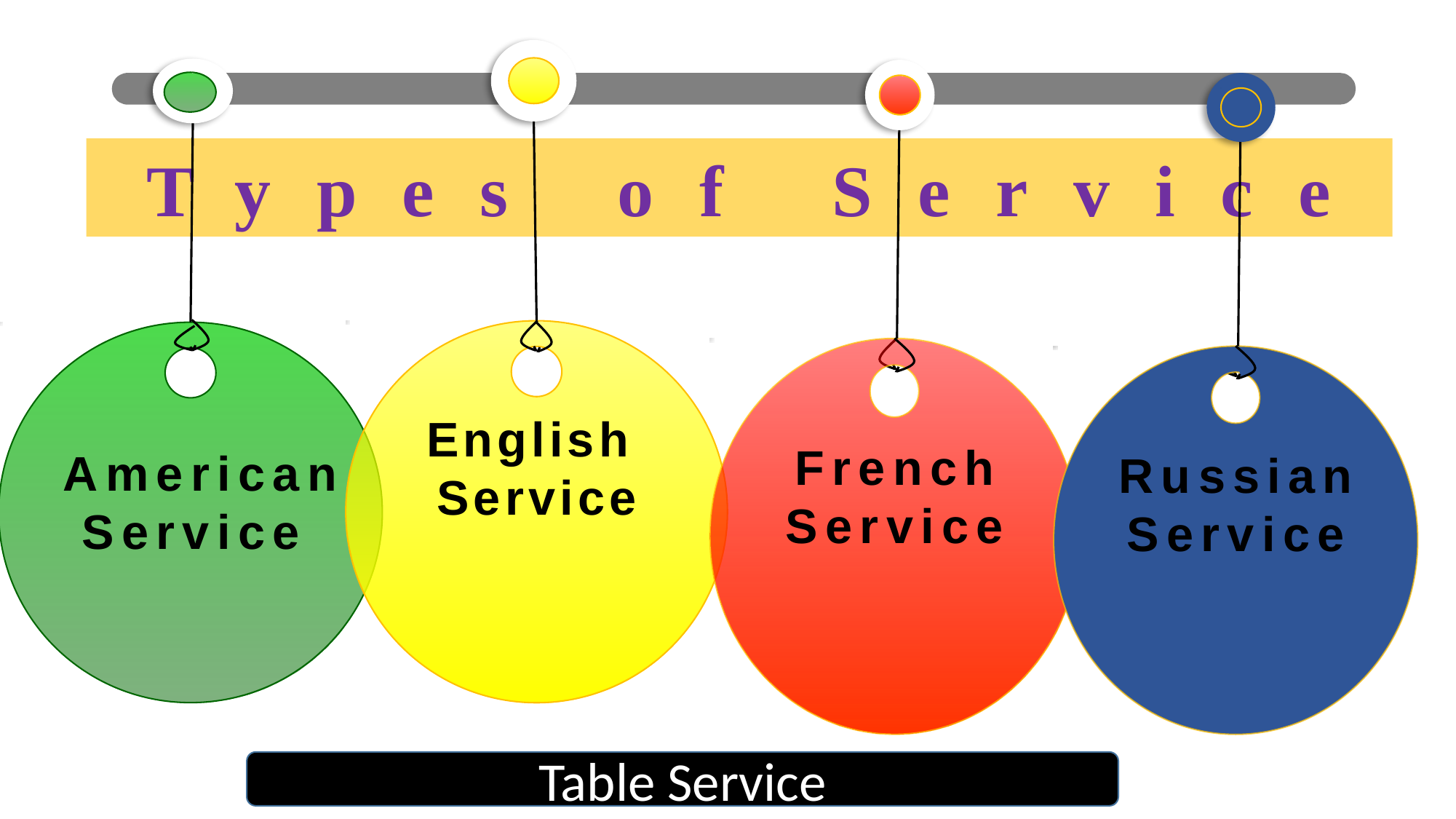

English
Service

 American
Service

French
Service

Russian
Service

Types of Service
Table Service